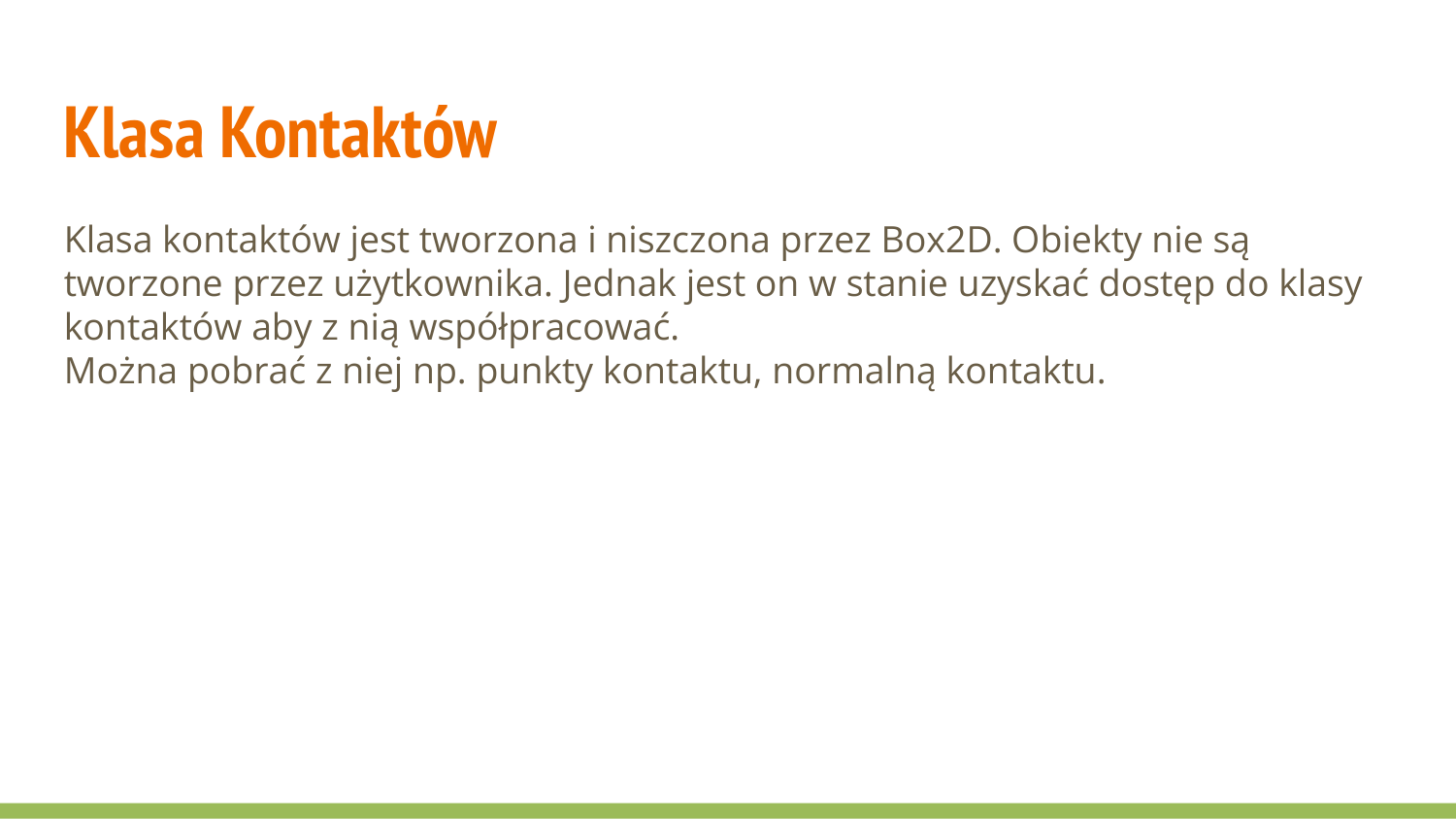

Klasa Kontaktów
Klasa kontaktów jest tworzona i niszczona przez Box2D. Obiekty nie są tworzone przez użytkownika. Jednak jest on w stanie uzyskać dostęp do klasy kontaktów aby z nią współpracować.
Można pobrać z niej np. punkty kontaktu, normalną kontaktu.